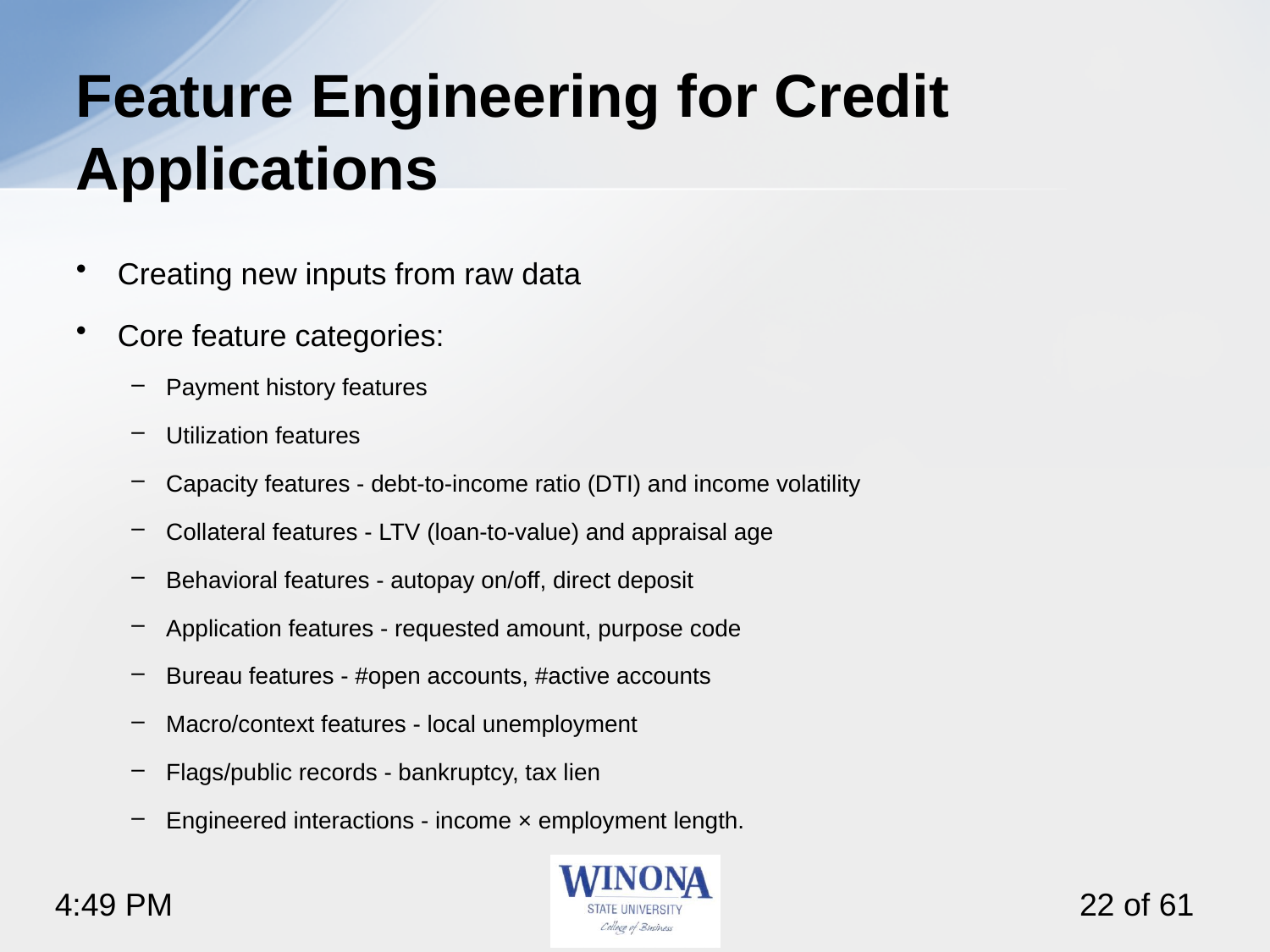

# Feature Engineering for Credit Applications
Creating new inputs from raw data
Core feature categories:
Payment history features
Utilization features
Capacity features - debt-to-income ratio (DTI) and income volatility
Collateral features - LTV (loan-to-value) and appraisal age
Behavioral features - autopay on/off, direct deposit
Application features - requested amount, purpose code
Bureau features - #open accounts, #active accounts
Macro/context features - local unemployment
Flags/public records - bankruptcy, tax lien
Engineered interactions - income × employment length.